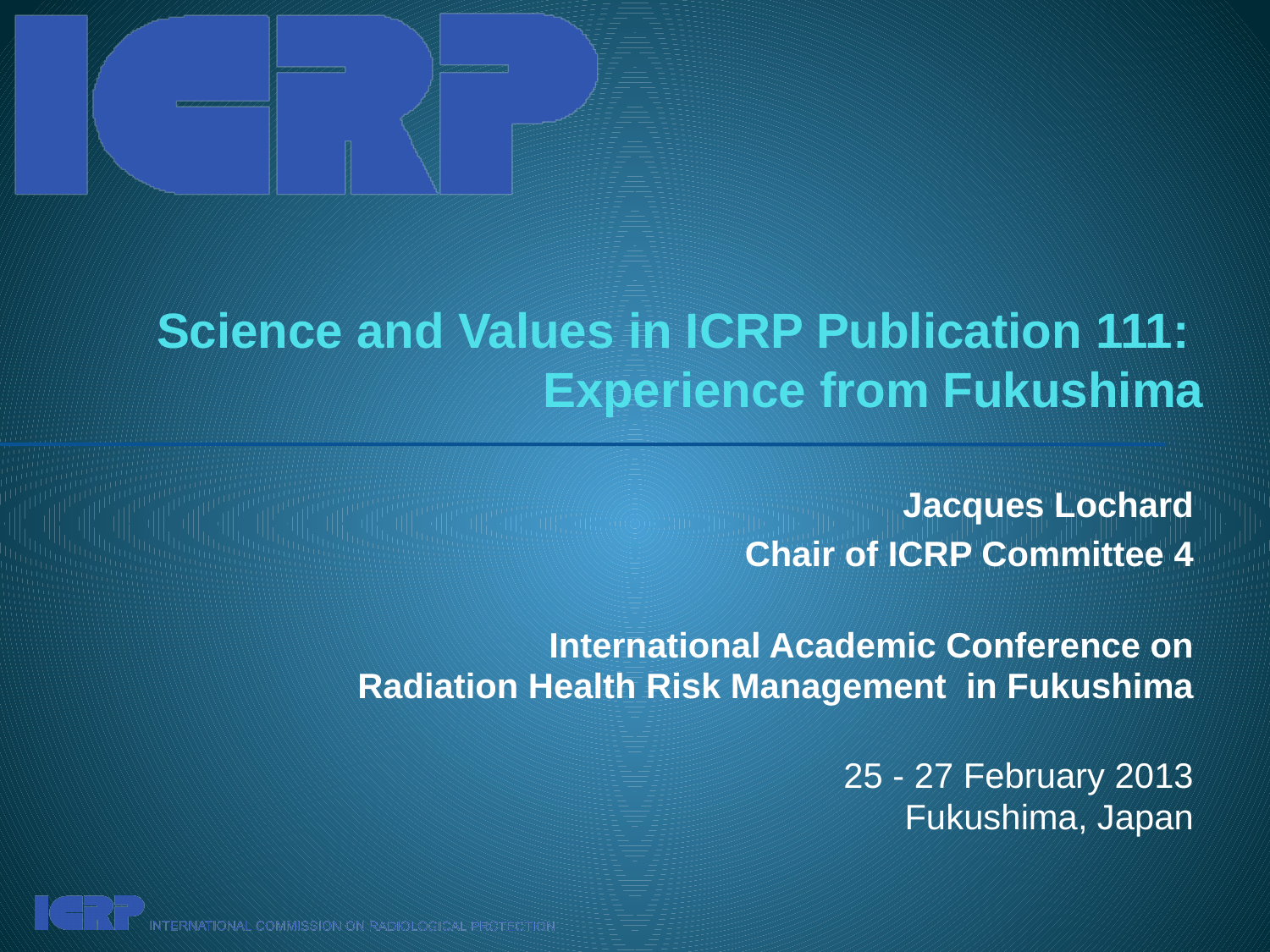

# Science and Values in ICRP Publication 111: Experience from Fukushima
Jacques Lochard
Chair of ICRP Committee 4

International Academic Conference on
 Radiation Health Risk Management  in Fukushima

25 - 27 February 2013
Fukushima, Japan